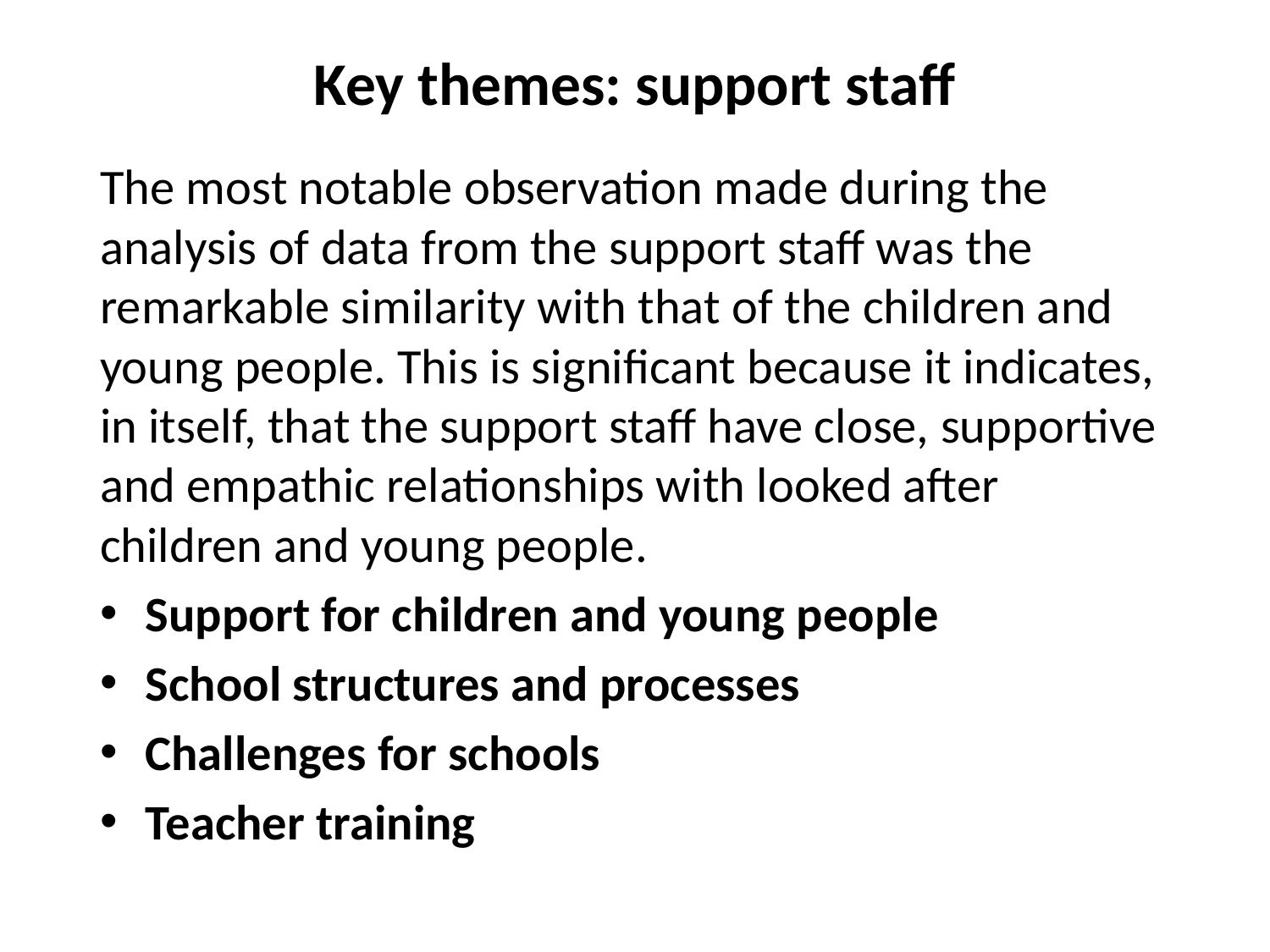

# Key themes: support staff
The most notable observation made during the analysis of data from the support staff was the remarkable similarity with that of the children and young people. This is significant because it indicates, in itself, that the support staff have close, supportive and empathic relationships with looked after children and young people.
Support for children and young people
School structures and processes
Challenges for schools
Teacher training